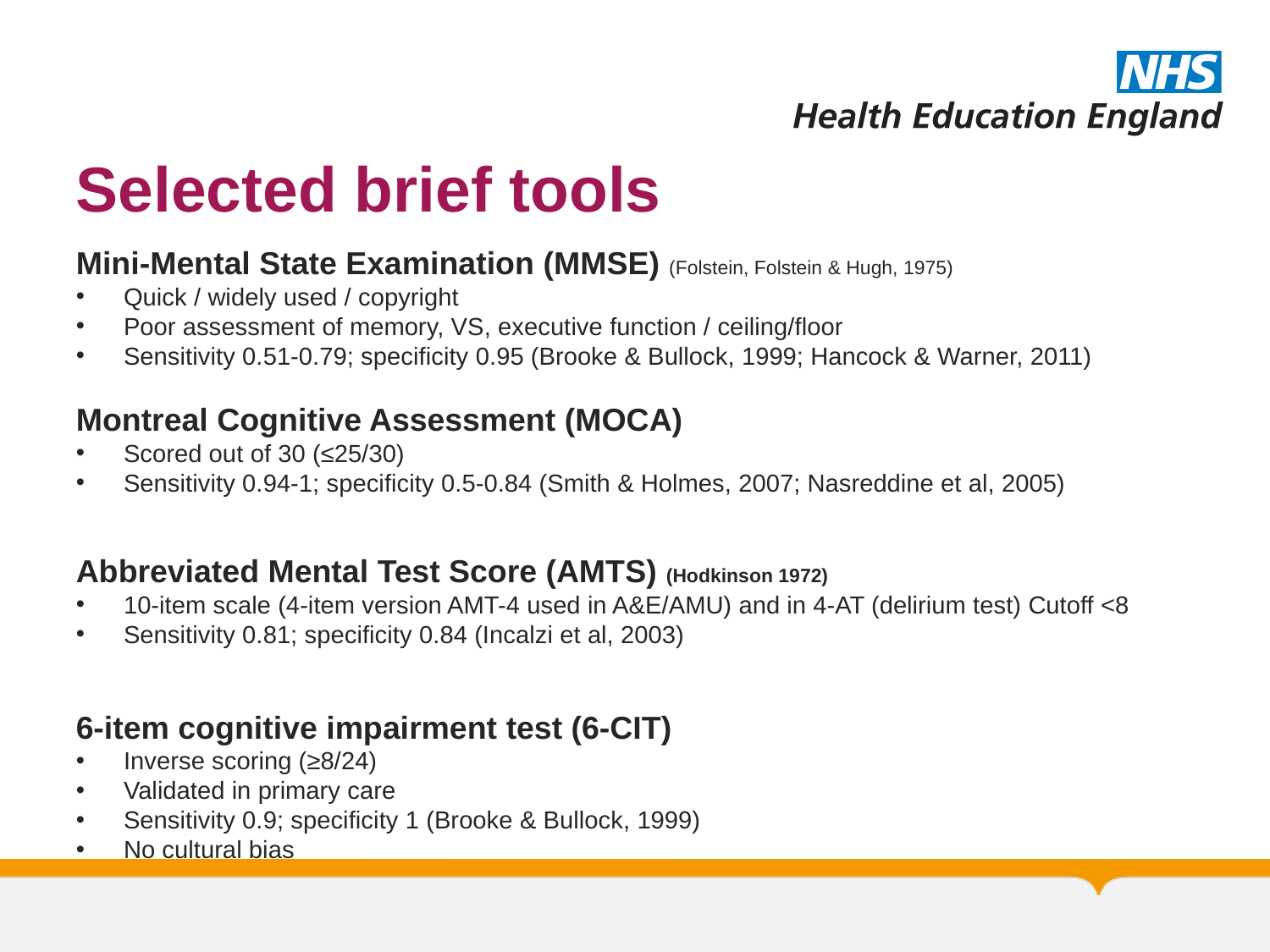

# Selected brief tools
Mini-Mental State Examination (MMSE) (Folstein, Folstein & Hugh, 1975)
Quick / widely used / copyright
Poor assessment of memory, VS, executive function / ceiling/floor
Sensitivity 0.51-0.79; specificity 0.95 (Brooke & Bullock, 1999; Hancock & Warner, 2011)

Montreal Cognitive Assessment (MOCA)
Scored out of 30 (≤25/30)
Sensitivity 0.94-1; specificity 0.5-0.84 (Smith & Holmes, 2007; Nasreddine et al, 2005)

Abbreviated Mental Test Score (AMTS) (Hodkinson 1972)
10-item scale (4-item version AMT-4 used in A&E/AMU) and in 4-AT (delirium test) Cutoff <8
Sensitivity 0.81; specificity 0.84 (Incalzi et al, 2003)

6-item cognitive impairment test (6-CIT)
Inverse scoring (≥8/24)
Validated in primary care
Sensitivity 0.9; specificity 1 (Brooke & Bullock, 1999)
No cultural bias